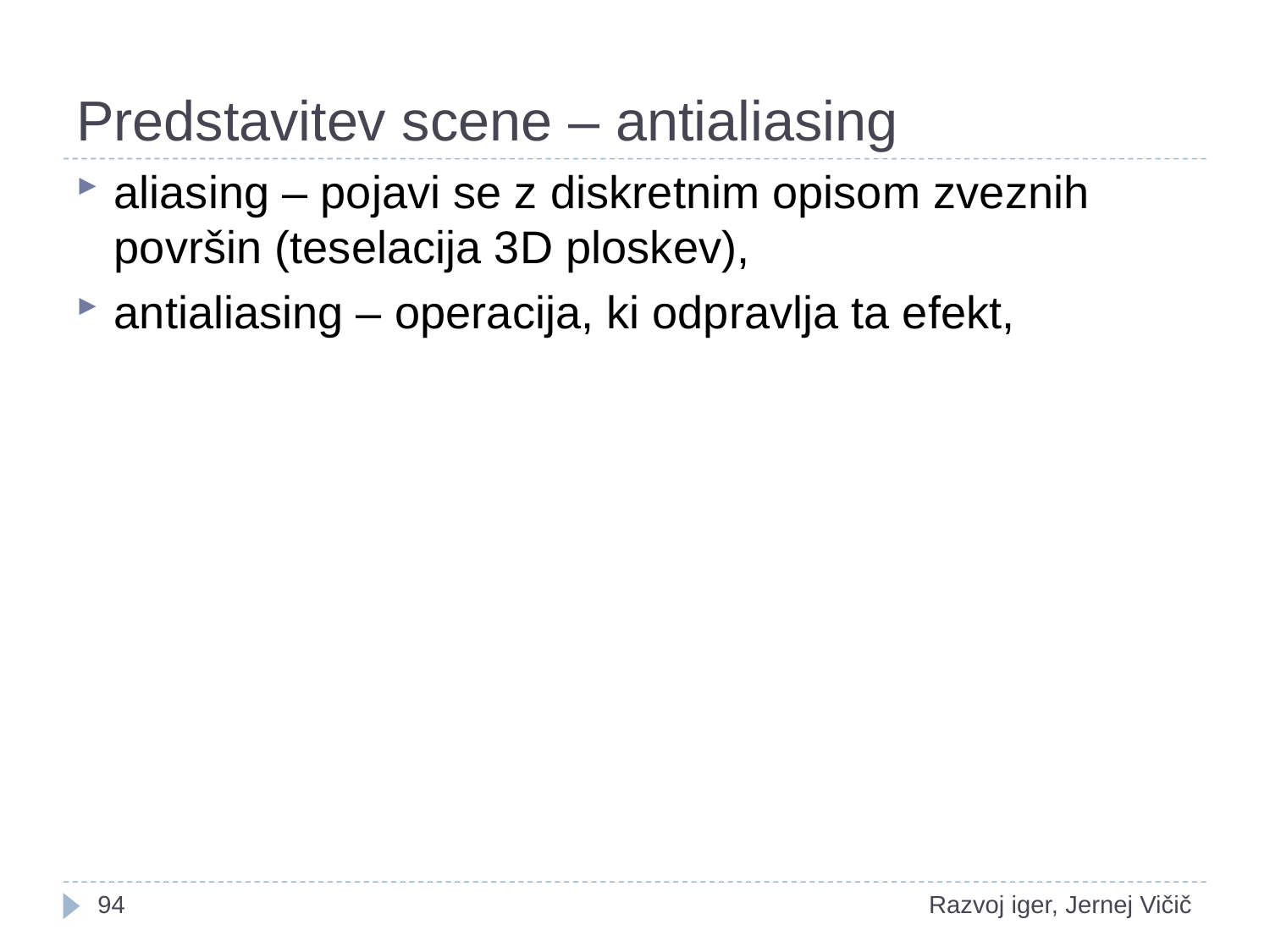

# Predstavitev scene – antialiasing
aliasing – pojavi se z diskretnim opisom zveznih površin (teselacija 3D ploskev),
antialiasing – operacija, ki odpravlja ta efekt,

94
Razvoj iger, Jernej Vičič